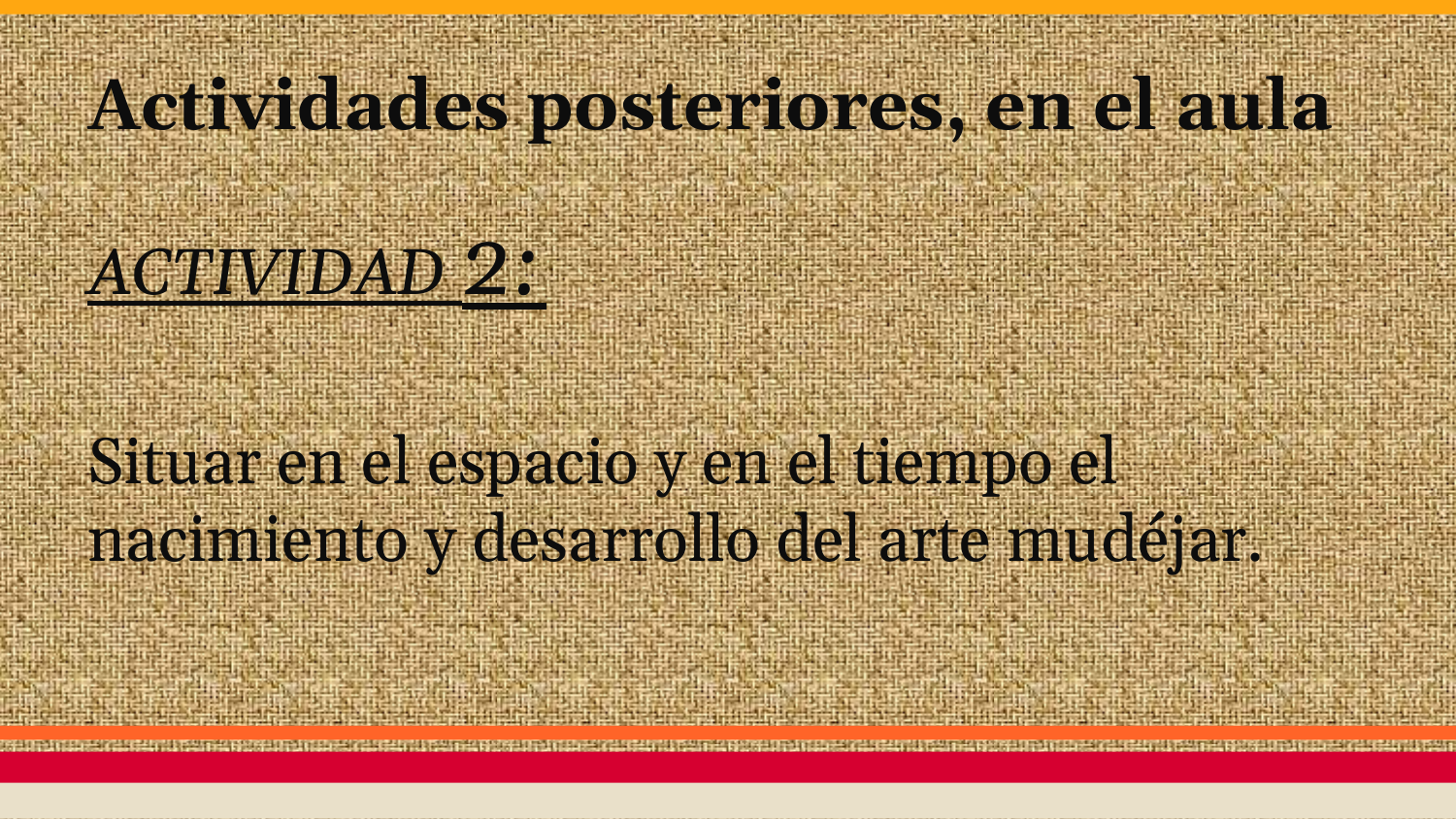

# Actividades posteriores, en el aula
ACTIVIDAD 2:

Situar en el espacio y en el tiempo el nacimiento y desarrollo del arte mudéjar.